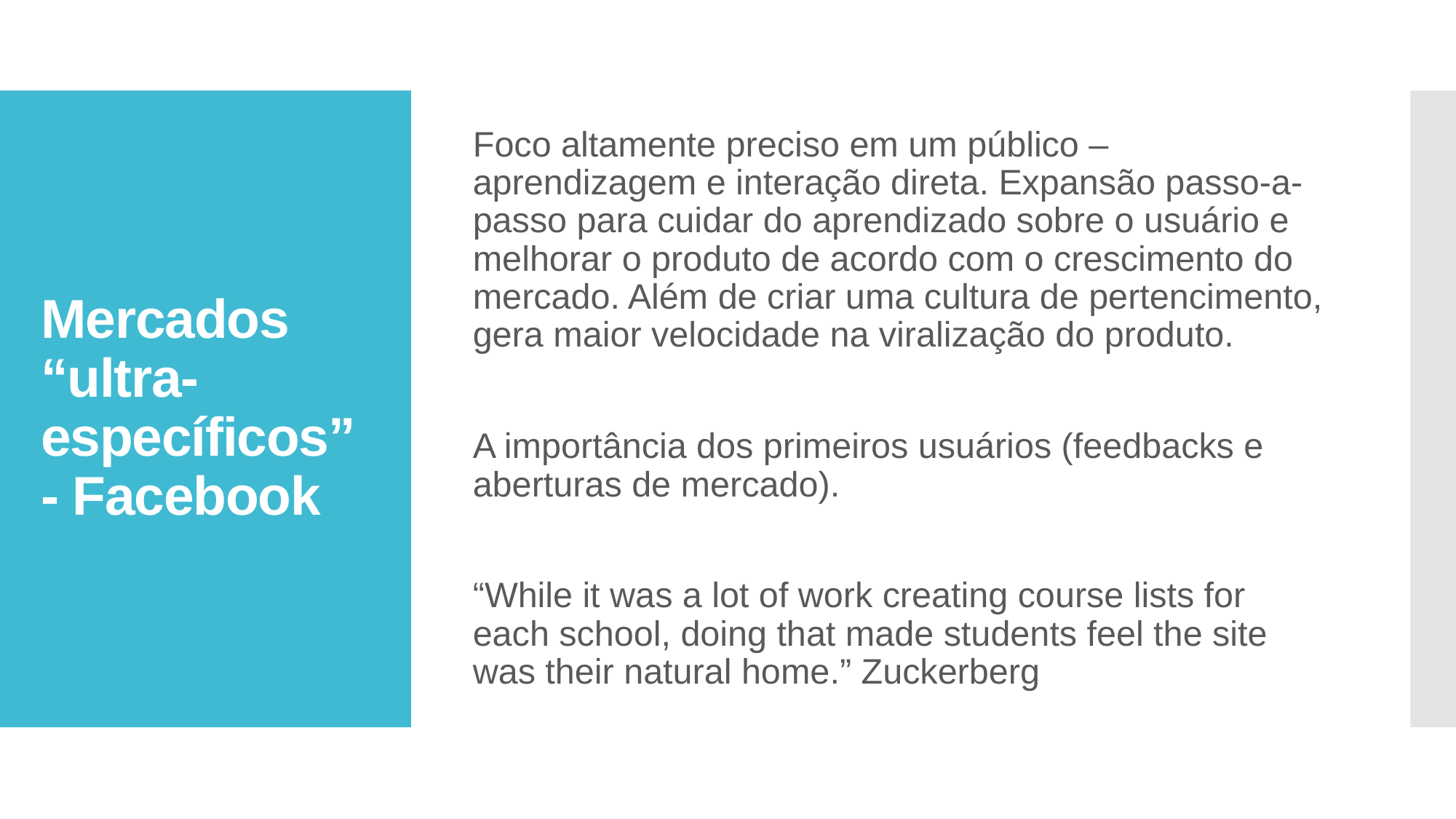

Foco altamente preciso em um público – aprendizagem e interação direta. Expansão passo-a-passo para cuidar do aprendizado sobre o usuário e melhorar o produto de acordo com o crescimento do mercado. Além de criar uma cultura de pertencimento, gera maior velocidade na viralização do produto.

A importância dos primeiros usuários (feedbacks e aberturas de mercado).

“While it was a lot of work creating course lists for each school, doing that made students feel the site was their natural home.” Zuckerberg
# Mercados “ultra-específicos” - Facebook